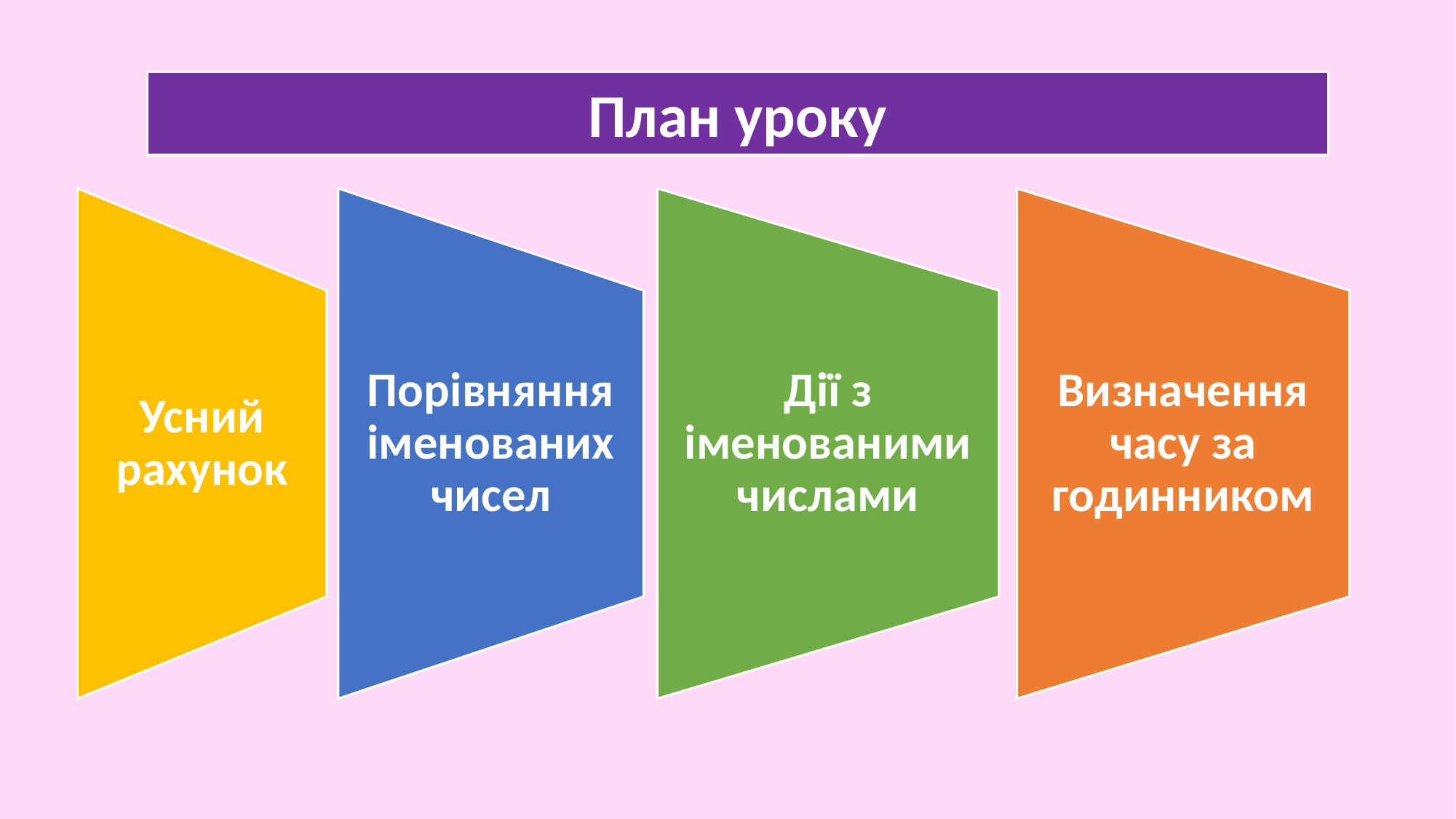

План уроку
Дії з іменованими числами
Визначення часу за годинником
Усний рахунок
Порівняння іменованих чисел